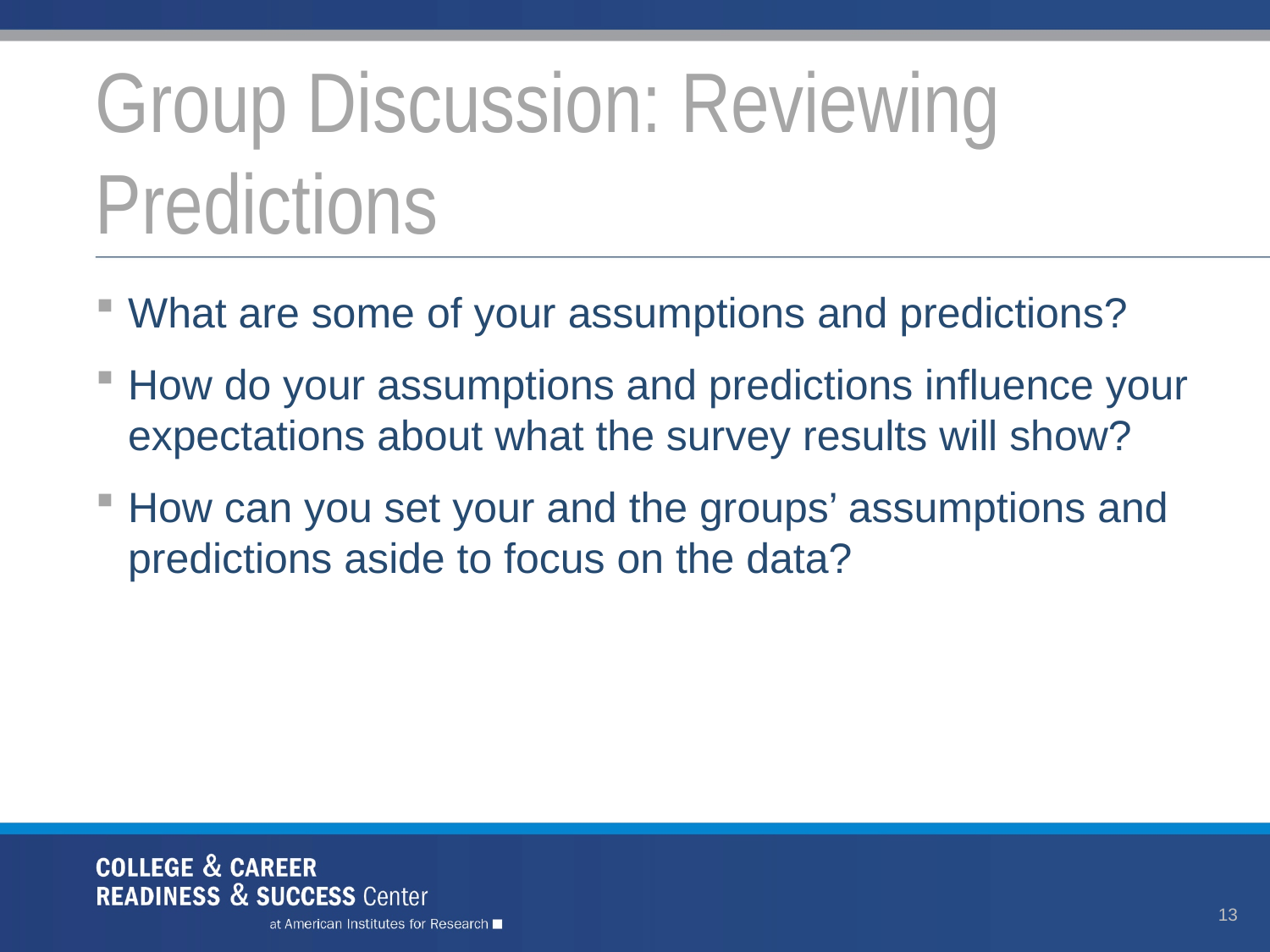

# Group Discussion: Reviewing Predictions
What are some of your assumptions and predictions?
How do your assumptions and predictions influence your expectations about what the survey results will show?
How can you set your and the groups’ assumptions and predictions aside to focus on the data?

13